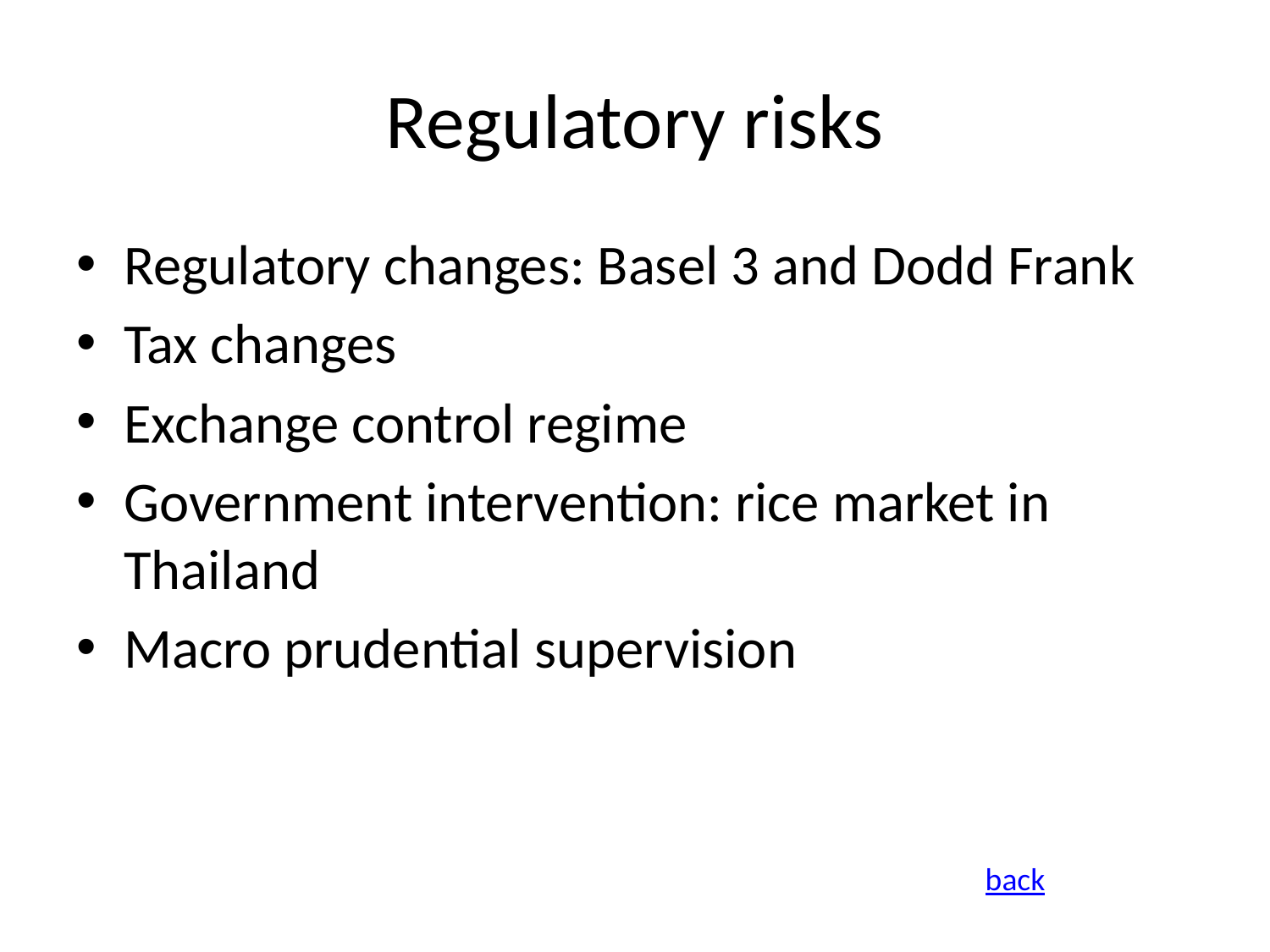

# Regulatory risks
Regulatory changes: Basel 3 and Dodd Frank
Tax changes
Exchange control regime
Government intervention: rice market in Thailand
Macro prudential supervision

back